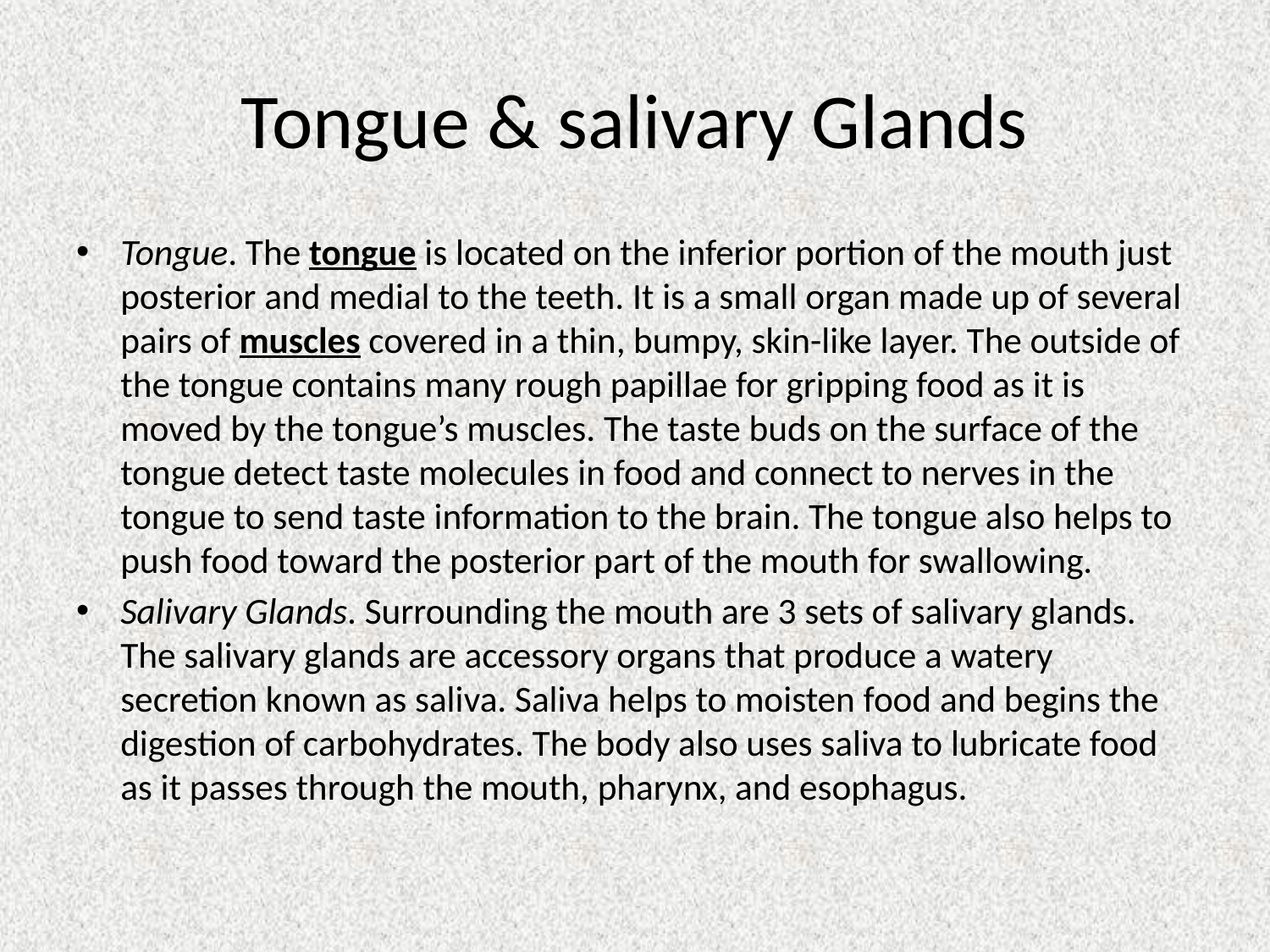

# Tongue & salivary Glands
Tongue. The tongue is located on the inferior portion of the mouth just posterior and medial to the teeth. It is a small organ made up of several pairs of muscles covered in a thin, bumpy, skin-like layer. The outside of the tongue contains many rough papillae for gripping food as it is moved by the tongue’s muscles. The taste buds on the surface of the tongue detect taste molecules in food and connect to nerves in the tongue to send taste information to the brain. The tongue also helps to push food toward the posterior part of the mouth for swallowing.
Salivary Glands. Surrounding the mouth are 3 sets of salivary glands. The salivary glands are accessory organs that produce a watery secretion known as saliva. Saliva helps to moisten food and begins the digestion of carbohydrates. The body also uses saliva to lubricate food as it passes through the mouth, pharynx, and esophagus.